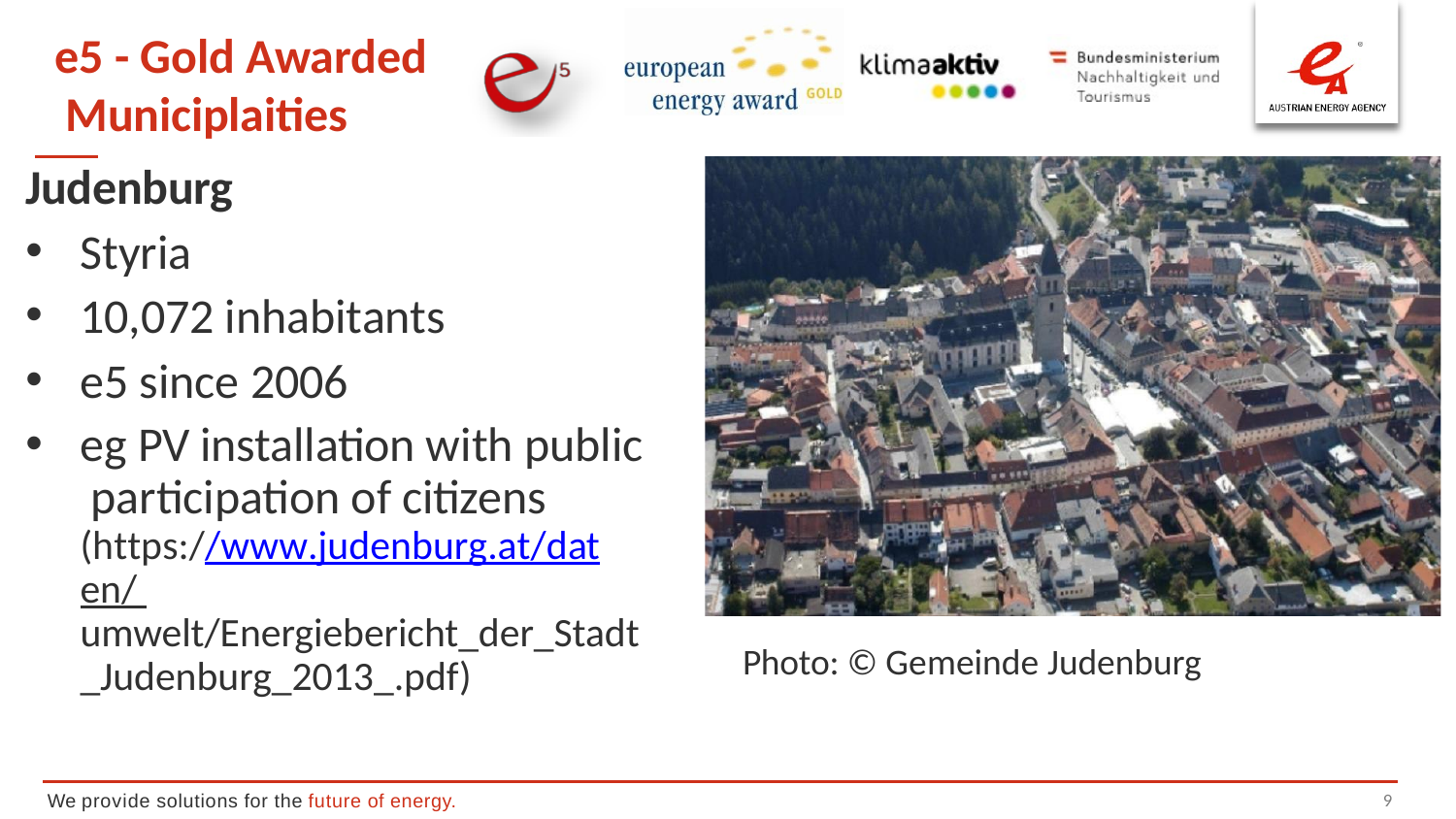

# e5 - Gold Awarded  Municiplaities

Judenburg

Styria
10,072 inhabitants
e5 since 2006
eg PV installation with public  participation of citizens  (https://www.judenburg.at/daten/  umwelt/Energiebericht_der_Stadt
_Judenburg_2013_.pdf)
Photo: © Gemeinde Judenburg

We provide solutions for the future of energy.
9